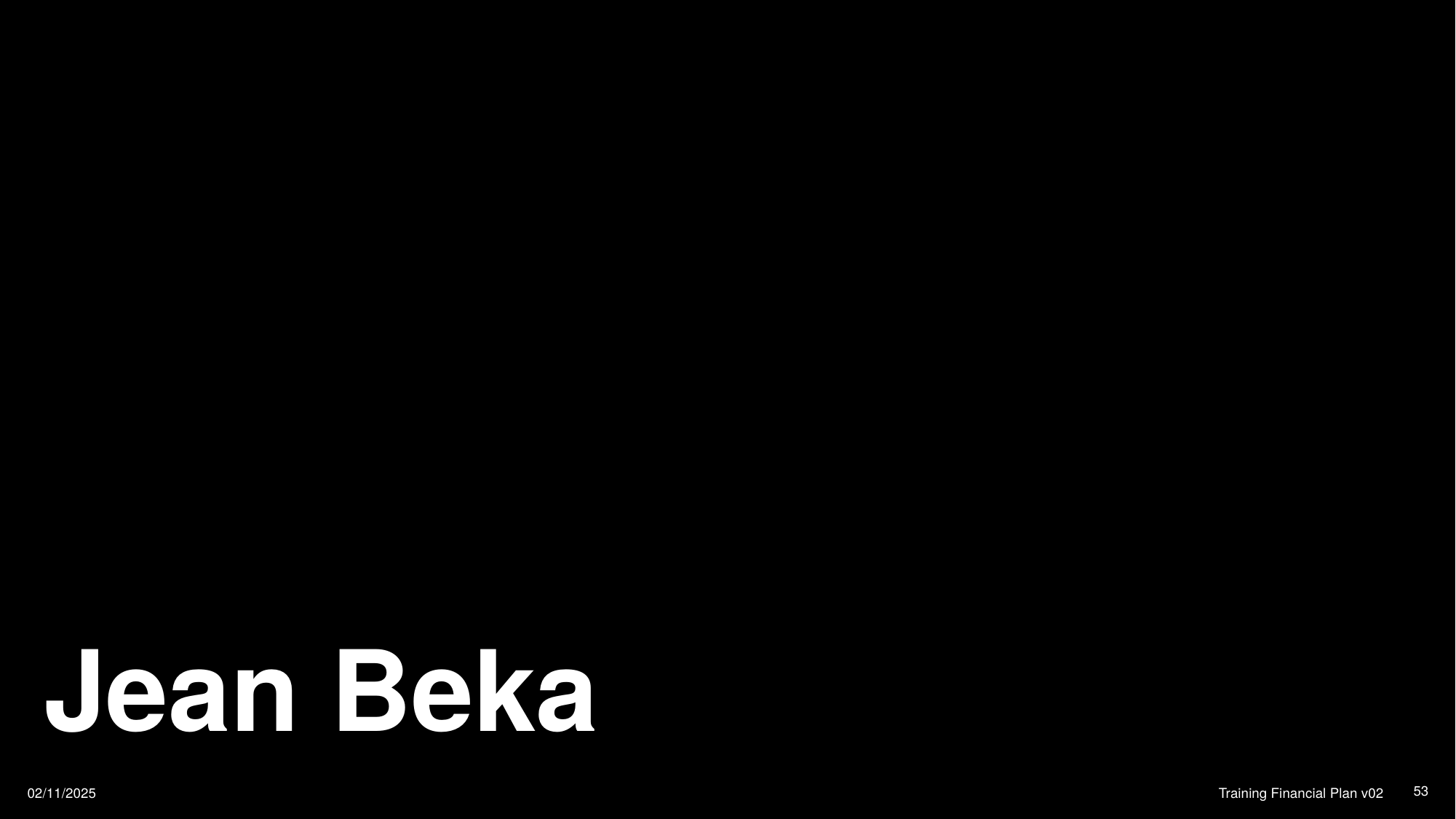

# Jean Beka
02/11/2025
Training Financial Plan v02
53